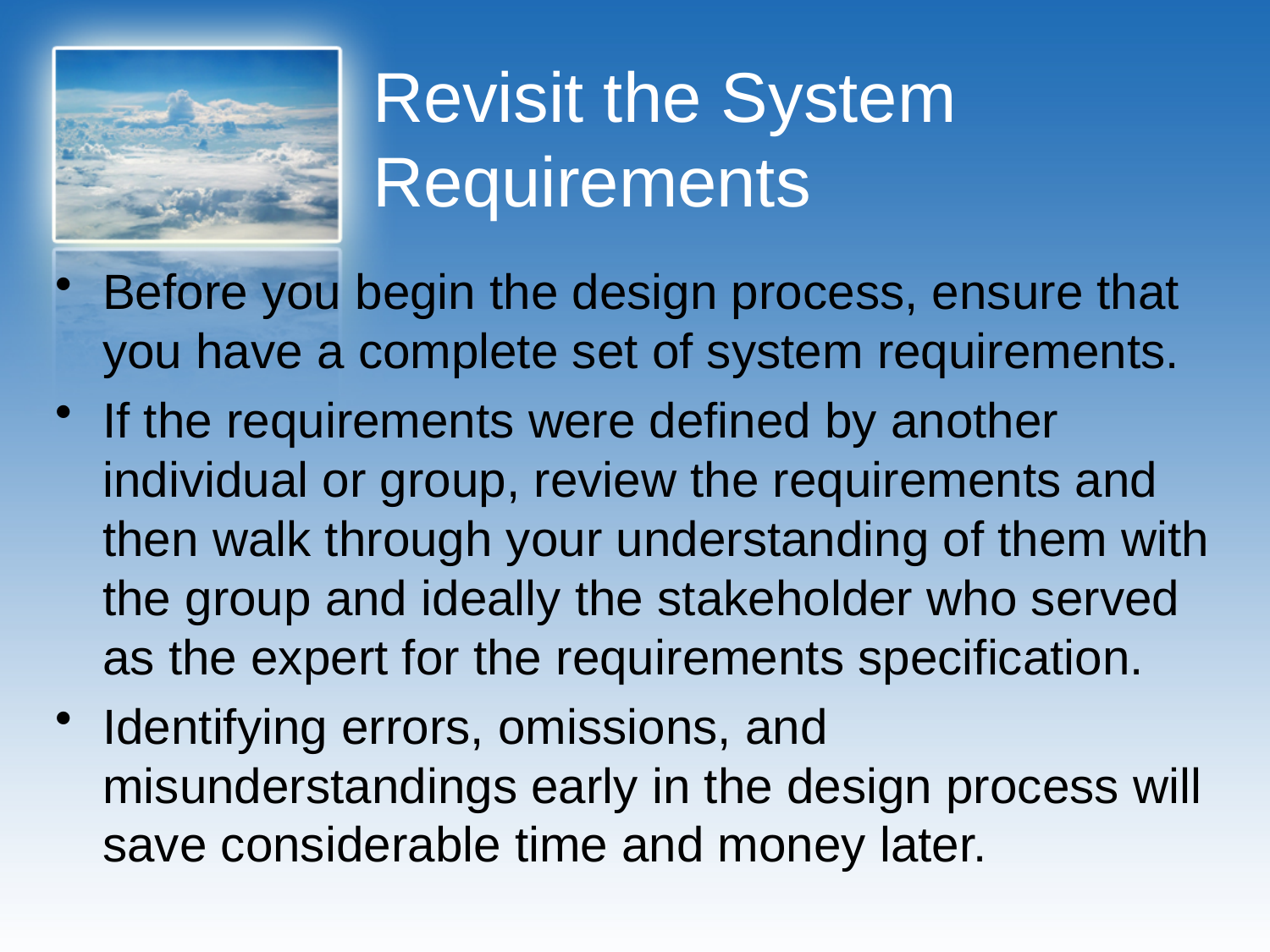

# Revisit the System Requirements
Before you begin the design process, ensure that you have a complete set of system requirements.
If the requirements were defined by another individual or group, review the requirements and then walk through your understanding of them with the group and ideally the stakeholder who served as the expert for the requirements specification.
Identifying errors, omissions, and misunderstandings early in the design process will save considerable time and money later.